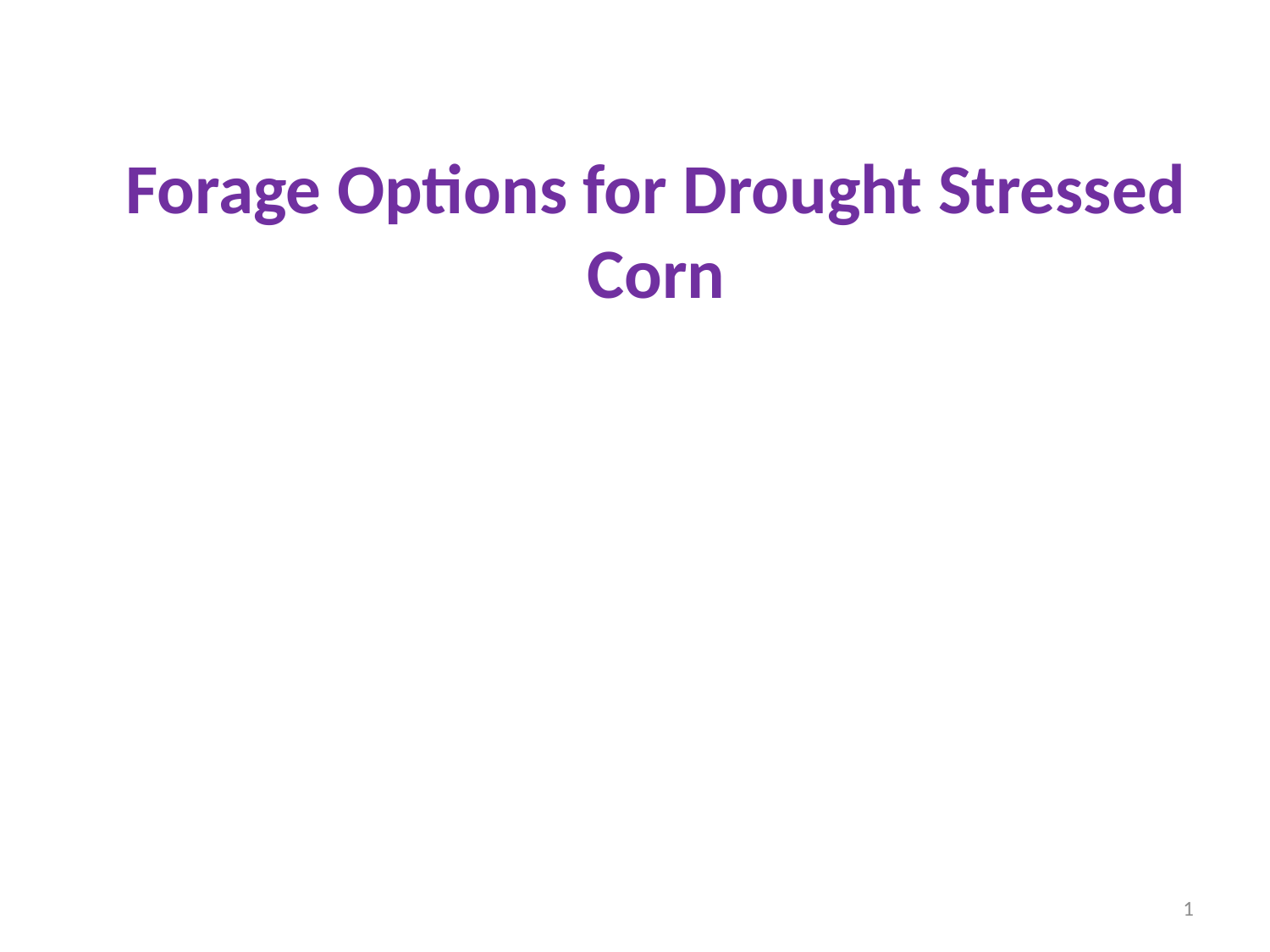

# Forage Options for Drought Stressed Corn

1